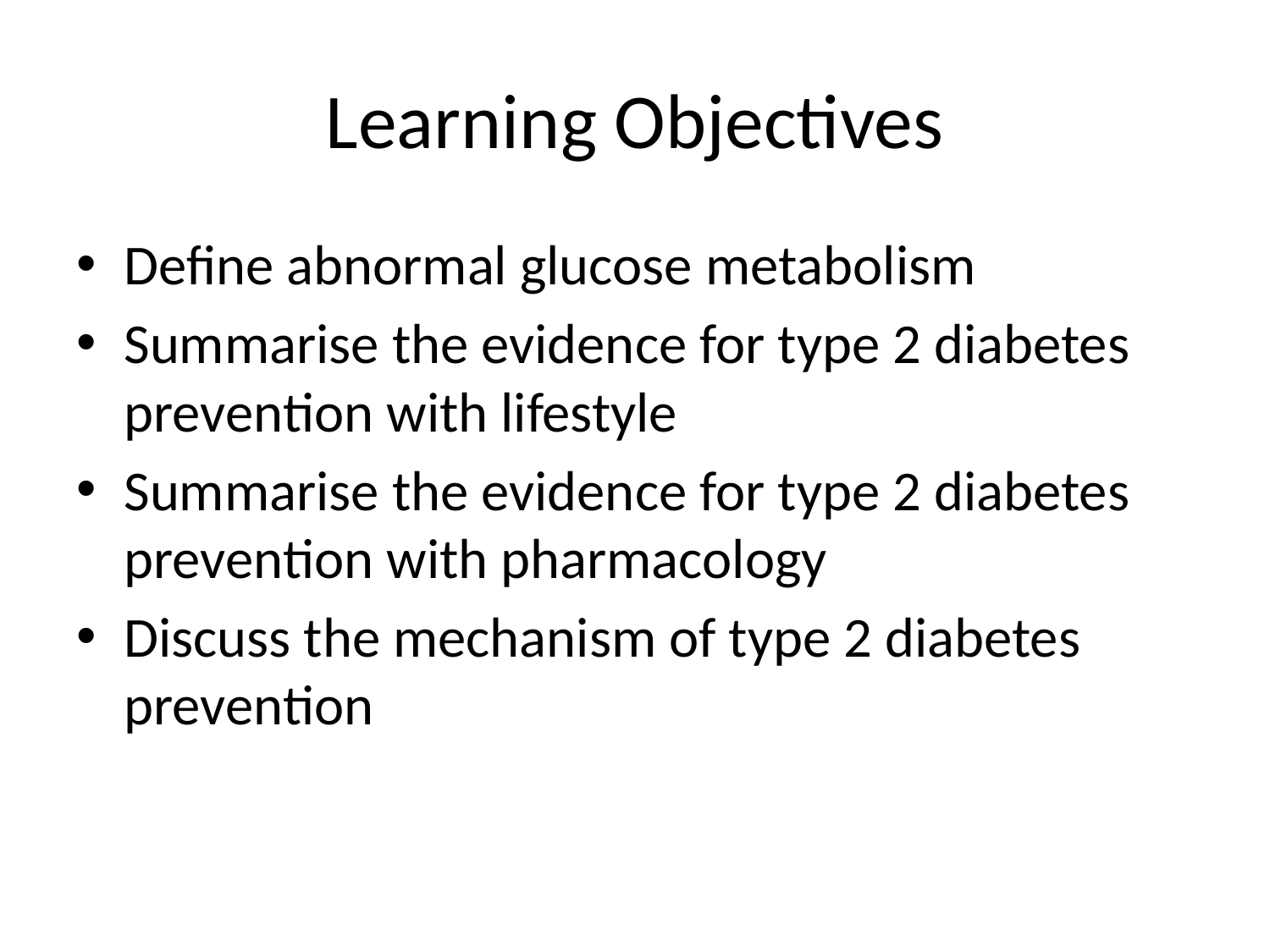

# Learning Objectives
Define abnormal glucose metabolism
Summarise the evidence for type 2 diabetes prevention with lifestyle
Summarise the evidence for type 2 diabetes prevention with pharmacology
Discuss the mechanism of type 2 diabetes prevention